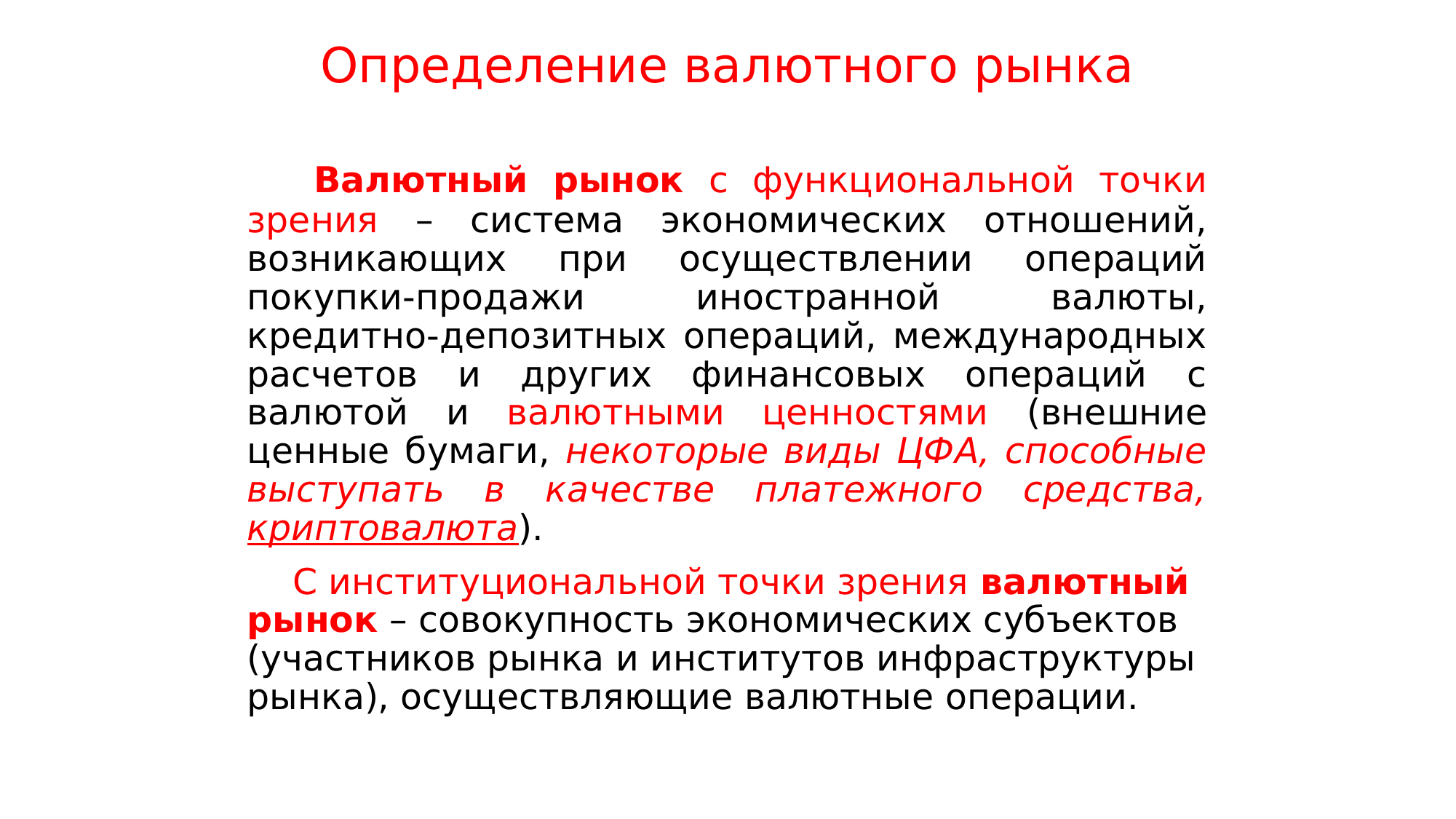

# Определение валютного рынка
   Валютный рынок с функциональной точки зрения – система экономических отношений, возникающих при осуществлении операций покупки-продажи иностранной валюты, кредитно-депозитных операций, международных расчетов и других финансовых операций с валютой и валютными ценностями (внешние ценные бумаги, некоторые виды ЦФА, способные выступать в качестве платежного средства, криптовалюта).
    С институциональной точки зрения валютный рынок – совокупность экономических субъектов (участников рынка и институтов инфраструктуры рынка), осуществляющие валютные операции.